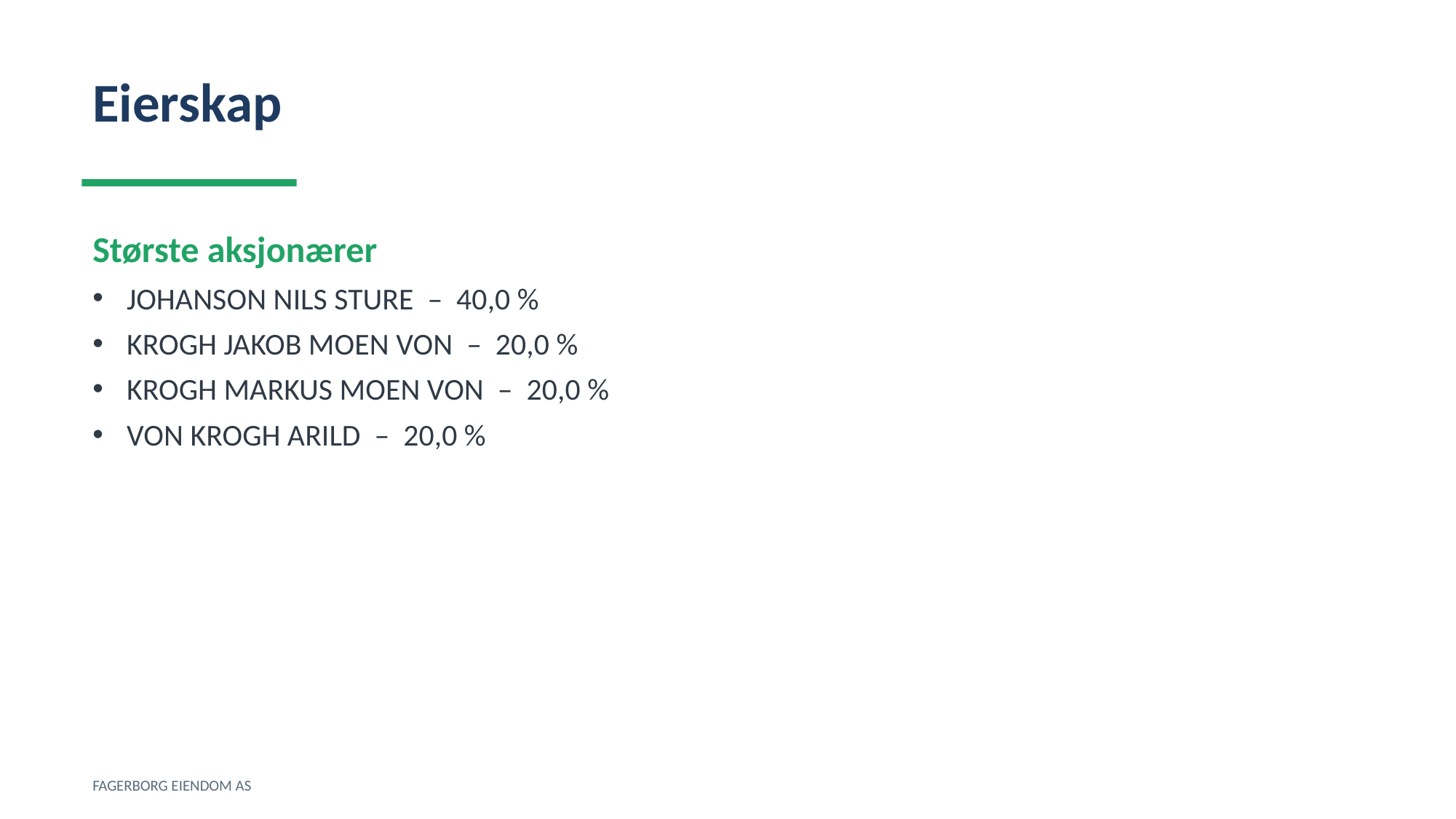

Eierskap

Største aksjonærer
JOHANSON NILS STURE  –  40,0 %
KROGH JAKOB MOEN VON  –  20,0 %
KROGH MARKUS MOEN VON  –  20,0 %
VON KROGH ARILD  –  20,0 %
FAGERBORG EIENDOM AS